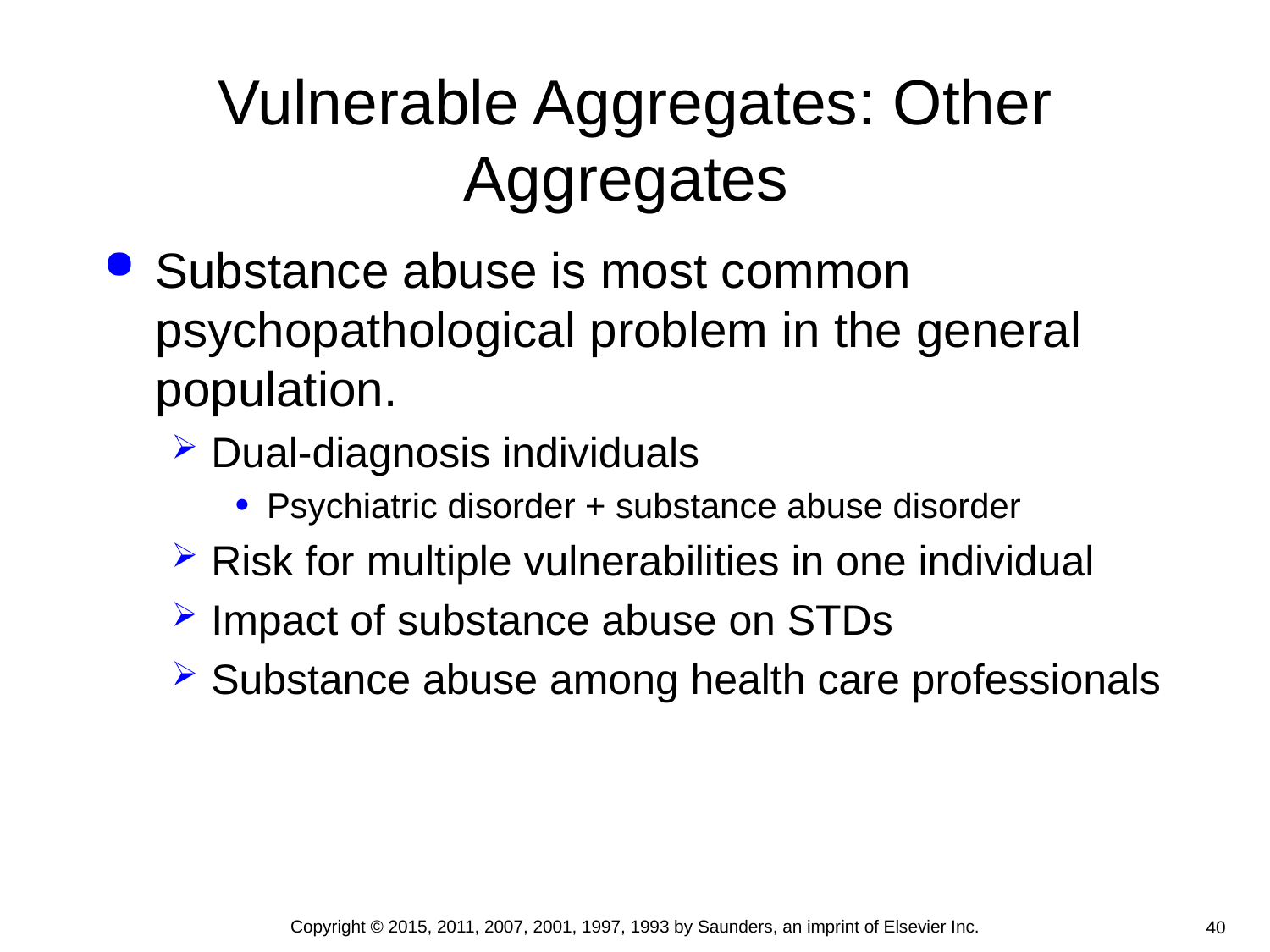

# Vulnerable Aggregates: Other Aggregates
Substance abuse is most common psychopathological problem in the general population.
Dual-diagnosis individuals
Psychiatric disorder + substance abuse disorder
Risk for multiple vulnerabilities in one individual
Impact of substance abuse on STDs
Substance abuse among health care professionals
Copyright © 2015, 2011, 2007, 2001, 1997, 1993 by Saunders, an imprint of Elsevier Inc.
40